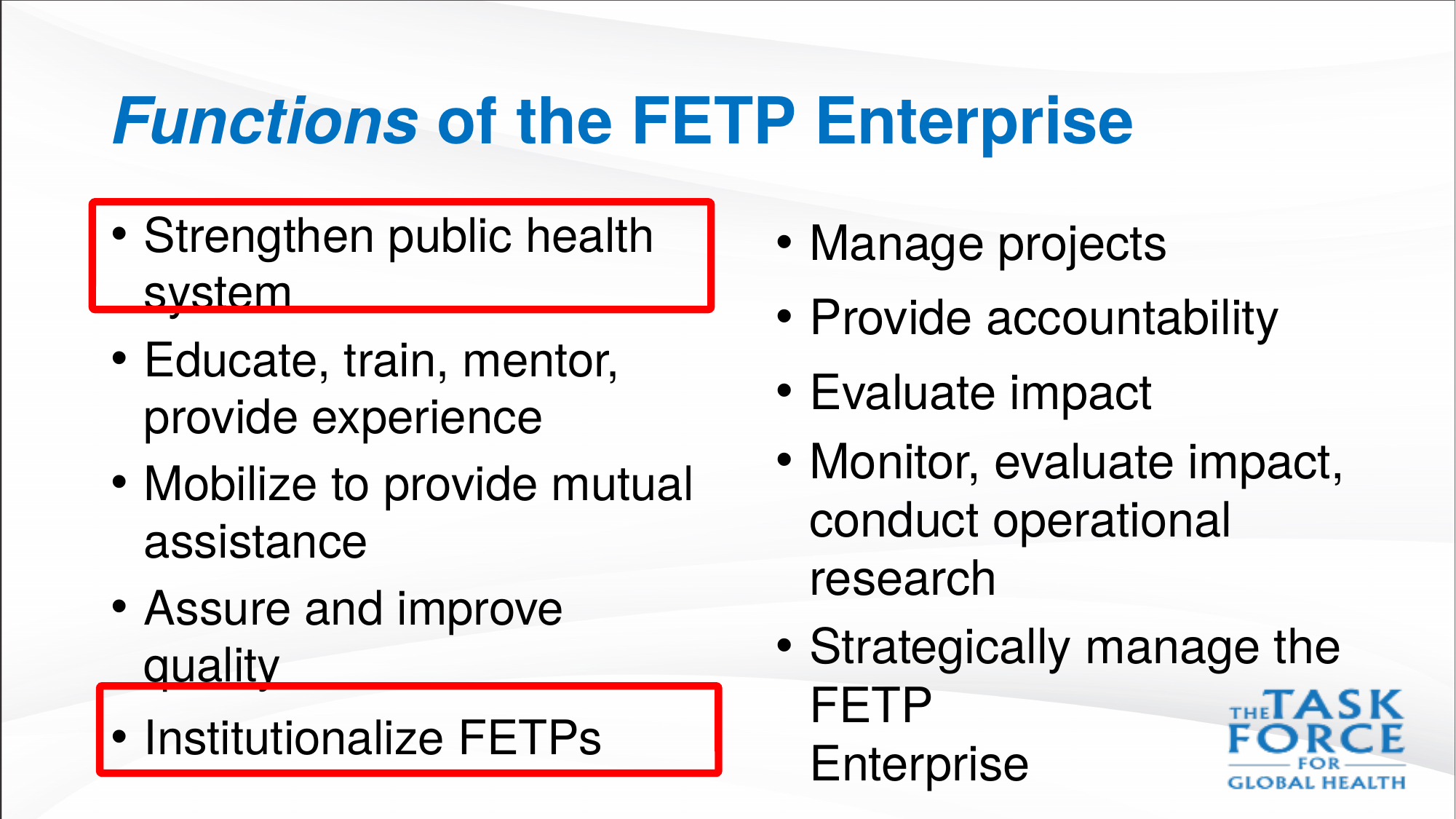

# Functions of the FETP Enterprise
Manage projects
Provide accountability
Evaluate impact
Monitor, evaluate impact, conduct operational research
Strategically manage the FETP
Enterprise
Strengthen public health system
Educate, train, mentor, provide experience
Mobilize to provide mutual assistance
Assure and improve quality
Institutionalize FETPs